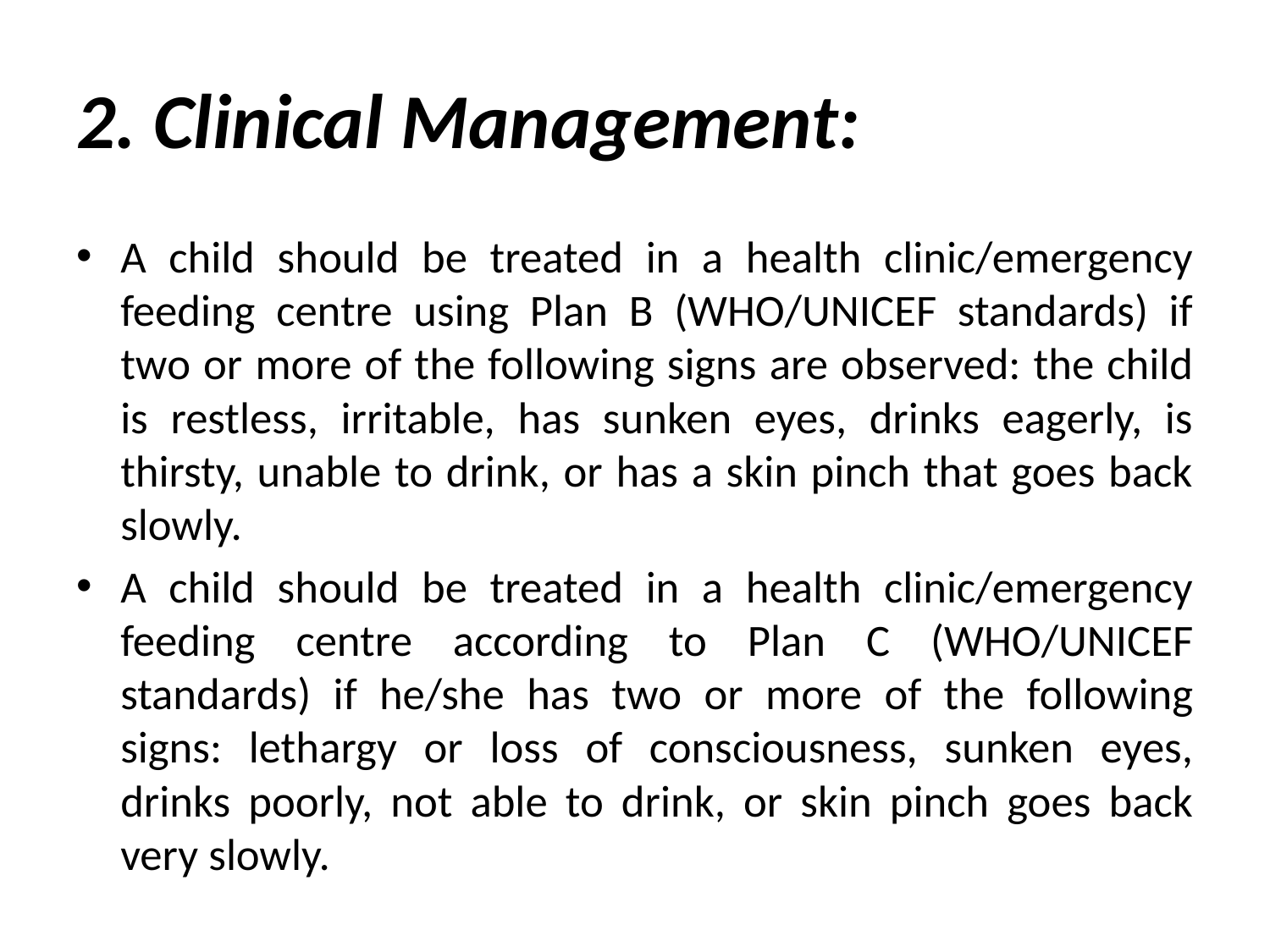

# 2. Clinical Management:
A child should be treated in a health clinic/emergency feeding centre using Plan B (WHO/UNICEF standards) if two or more of the following signs are observed: the child is restless, irritable, has sunken eyes, drinks eagerly, is thirsty, unable to drink, or has a skin pinch that goes back slowly.
A child should be treated in a health clinic/emergency feeding centre according to Plan C (WHO/UNICEF standards) if he/she has two or more of the following signs: lethargy or loss of consciousness, sunken eyes, drinks poorly, not able to drink, or skin pinch goes back very slowly.